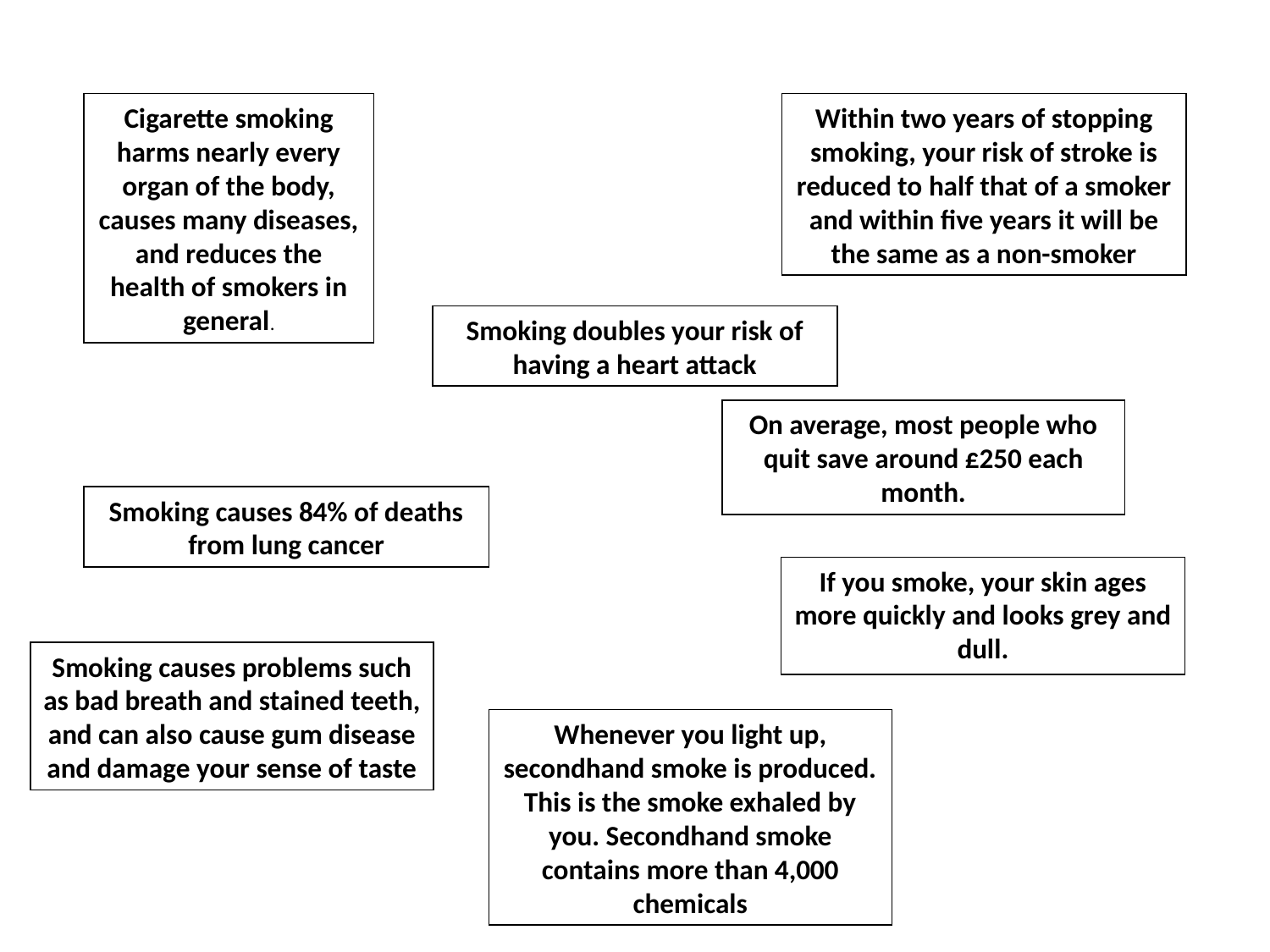

Cigarette smoking harms nearly every organ of the body, causes many diseases, and reduces the health of smokers in general.
Within two years of stopping smoking, your risk of stroke is reduced to half that of a smoker and within five years it will be the same as a non-smoker
Smoking doubles your risk of having a heart attack
On average, most people who quit save around £250 each month.
Smoking causes 84% of deaths from lung cancer
If you smoke, your skin ages more quickly and looks grey and dull.
Smoking causes problems such as bad breath and stained teeth, and can also cause gum disease and damage your sense of taste
Whenever you light up, secondhand smoke is produced. This is the smoke exhaled by you. Secondhand smoke contains more than 4,000 chemicals